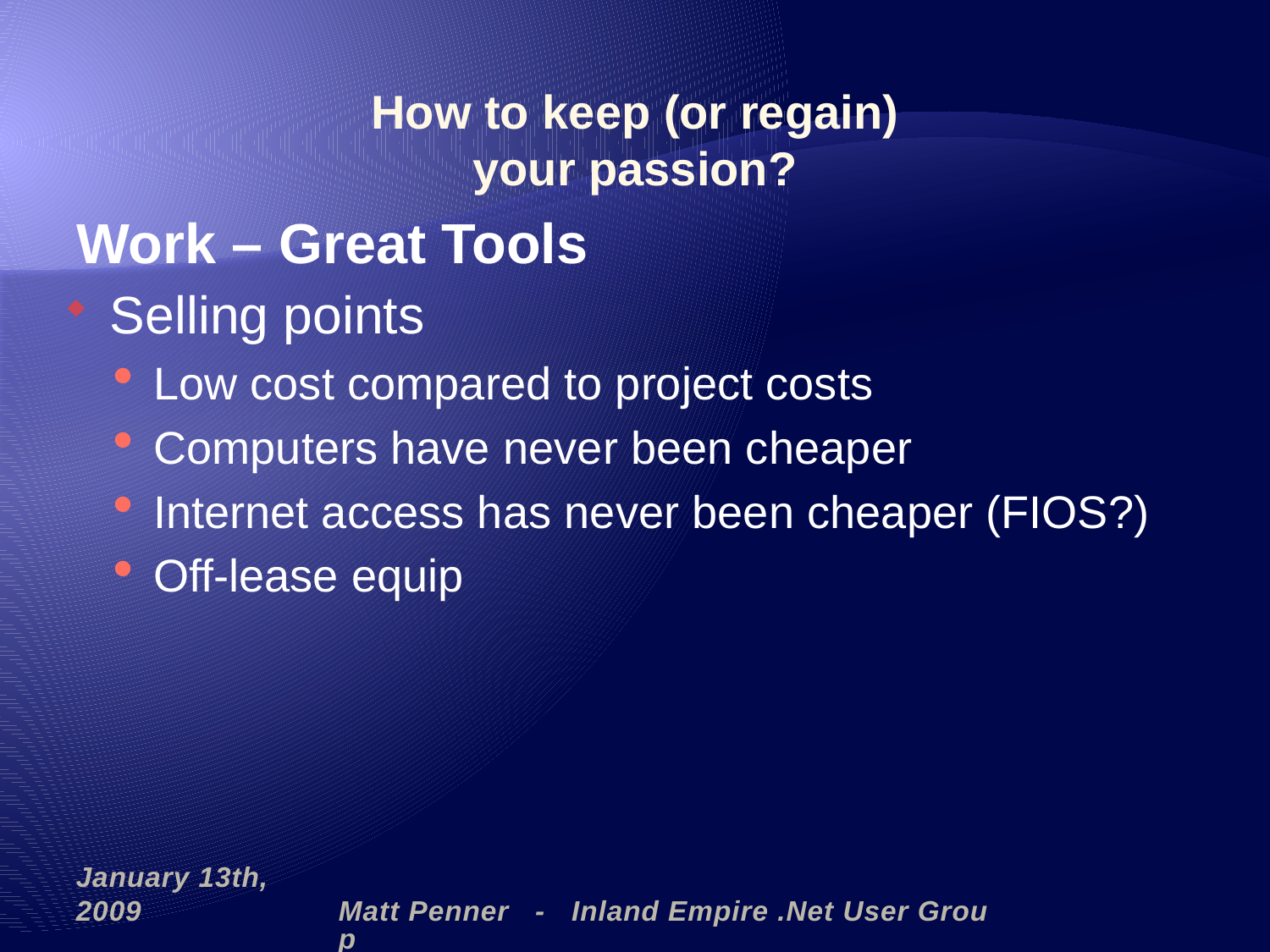

# How to keep (or regain) your passion?
Work – Great Tools
Selling points
Low cost compared to project costs
Computers have never been cheaper
Internet access has never been cheaper (FIOS?)
Off-lease equip
January 13th, 2009
Matt Penner   -   Inland Empire .Net User Group